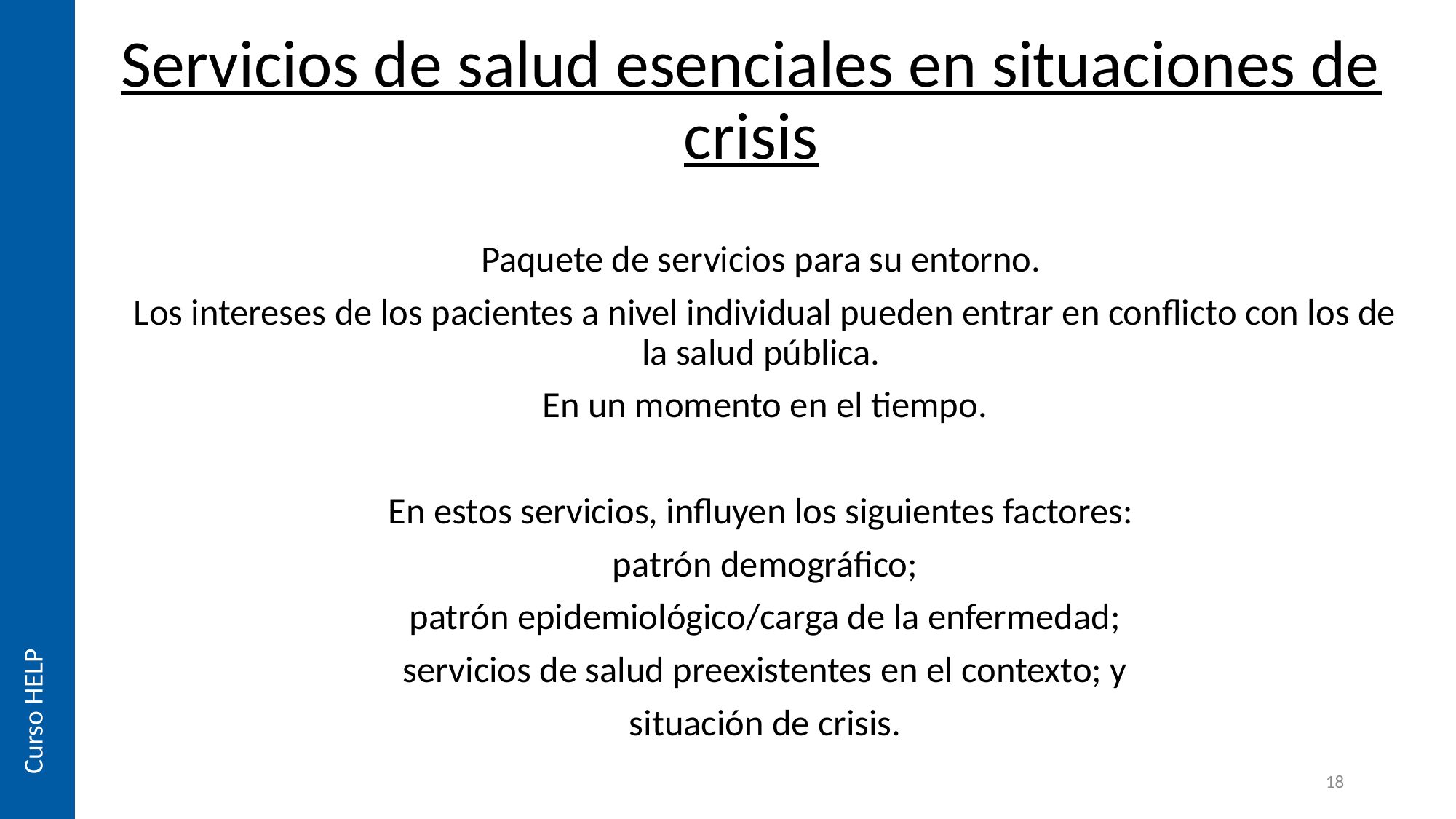

Servicios de salud esenciales en situaciones de crisis
Paquete de servicios para su entorno.
Los intereses de los pacientes a nivel individual pueden entrar en conflicto con los de la salud pública.
En un momento en el tiempo.

En estos servicios, influyen los siguientes factores:
patrón demográfico;
patrón epidemiológico/carga de la enfermedad;
servicios de salud preexistentes en el contexto; y
situación de crisis.

Curso HELP
18